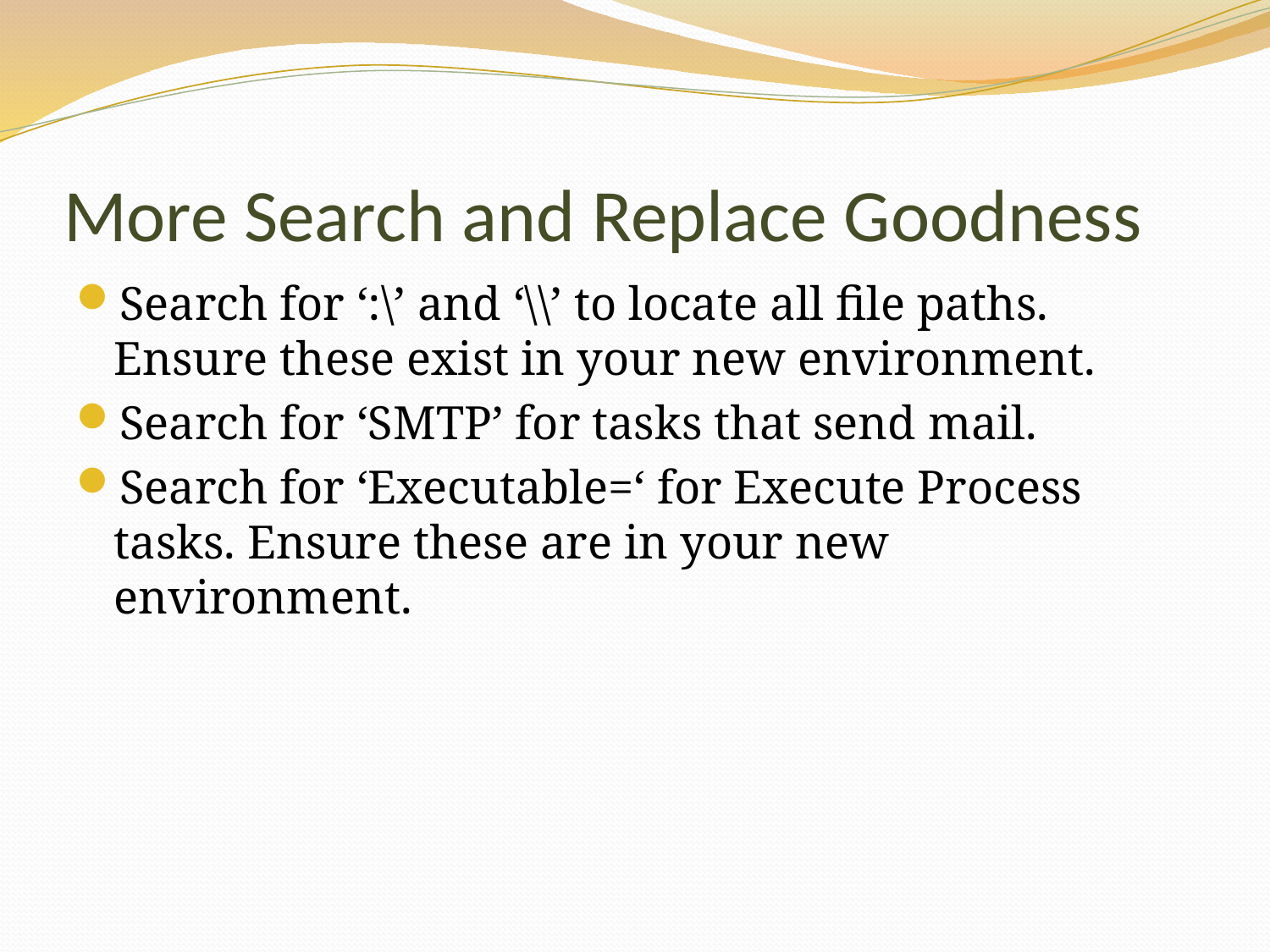

# More Search and Replace Goodness
Search for ‘:\’ and ‘\\’ to locate all file paths.
Ensure these exist in your new environment.
Search for ‘SMTP’ for tasks that send mail.
Search for ‘Executable=‘ for Execute Process tasks. Ensure these are in your new environment.